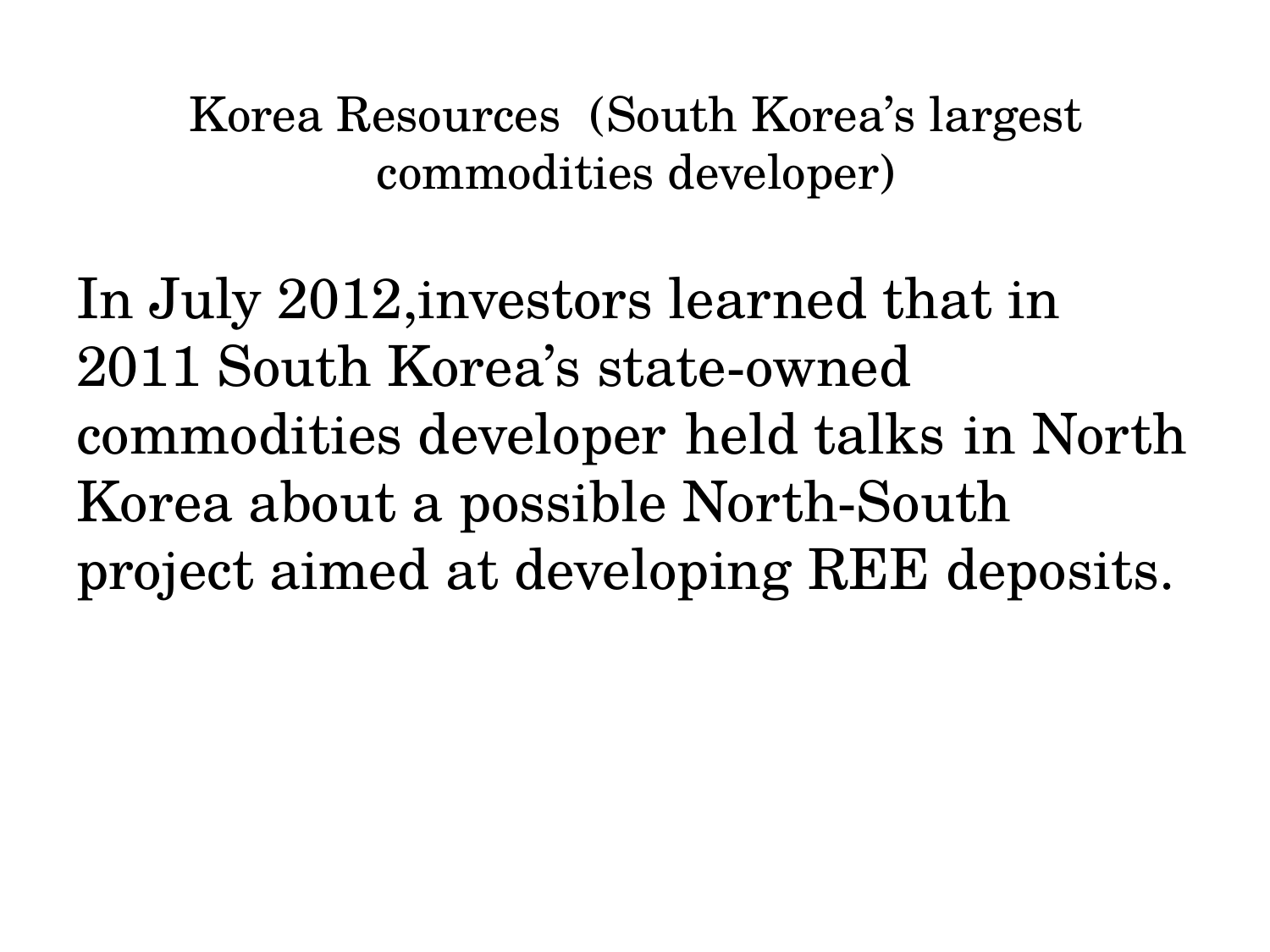

# Korea Resources  (South Korea’s largest commodities developer)
In July 2012,investors learned that in 2011 South Korea’s state-owned commodities developer held talks in North Korea about a possible North-South project aimed at developing REE deposits.